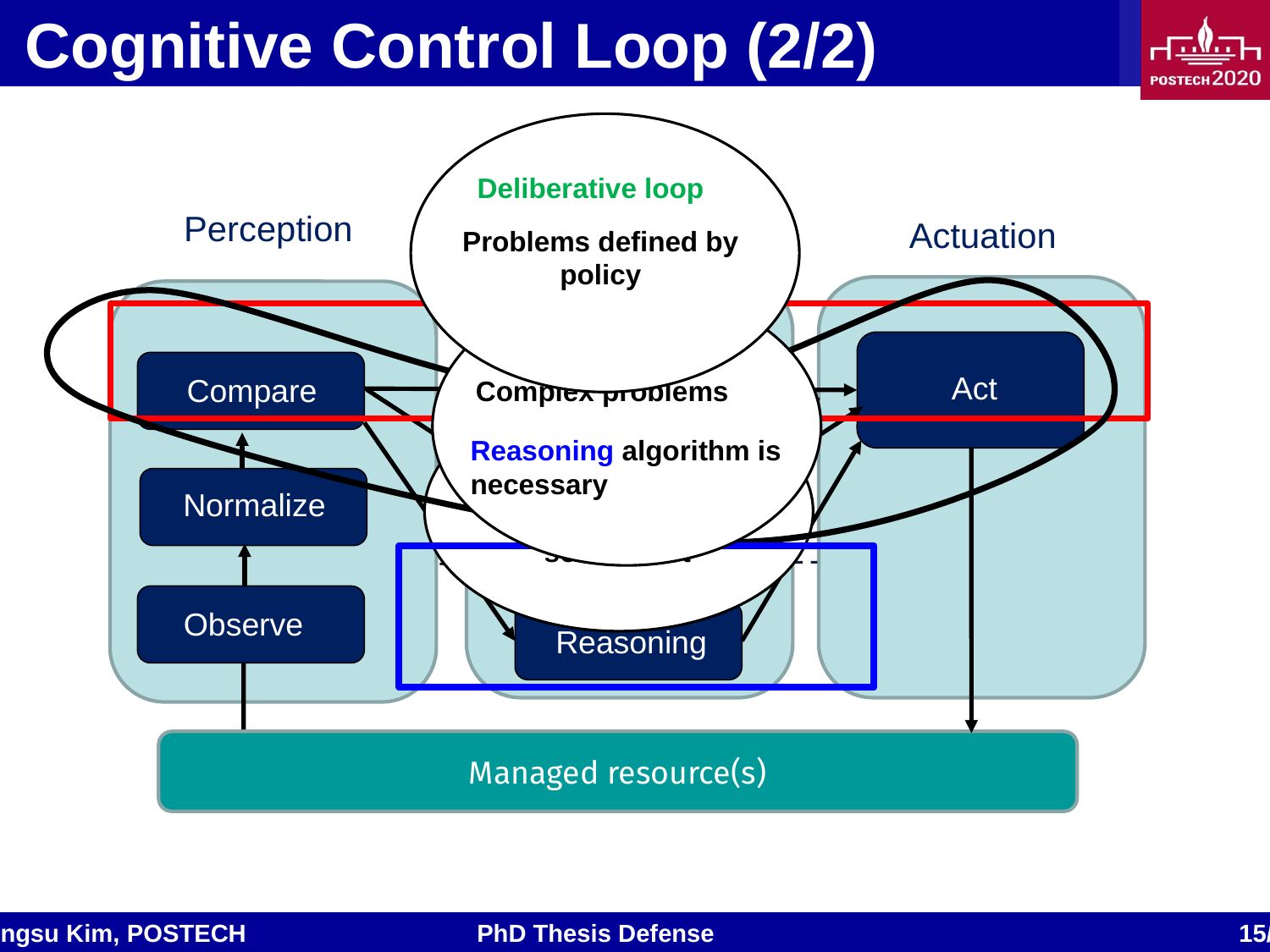

# Cognitive Control Loop (2/2)

Deliberative loop
Problems defined by policy
Perception
Decision making
Actuation

Reflective loop
Complex problems
Reasoning algorithm is necessary

Reactive

Act
Compare

Reactive loop
Problems can be solved fast
Deliberative
Plan & Decide

Normalize

Reflective

Observe

Reasoning
Managed resource(s)